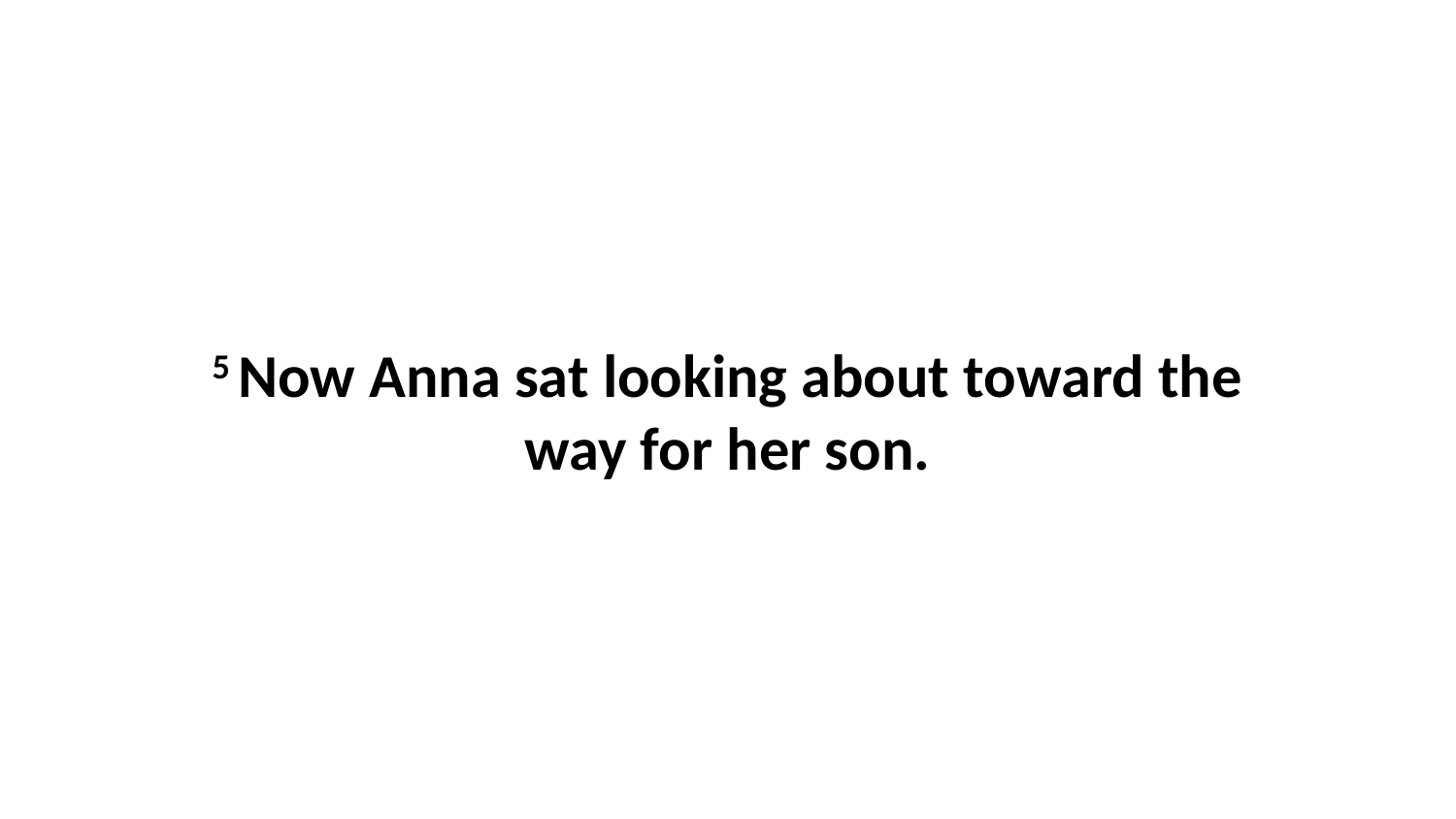

5 Now Anna sat looking about toward the way for her son.